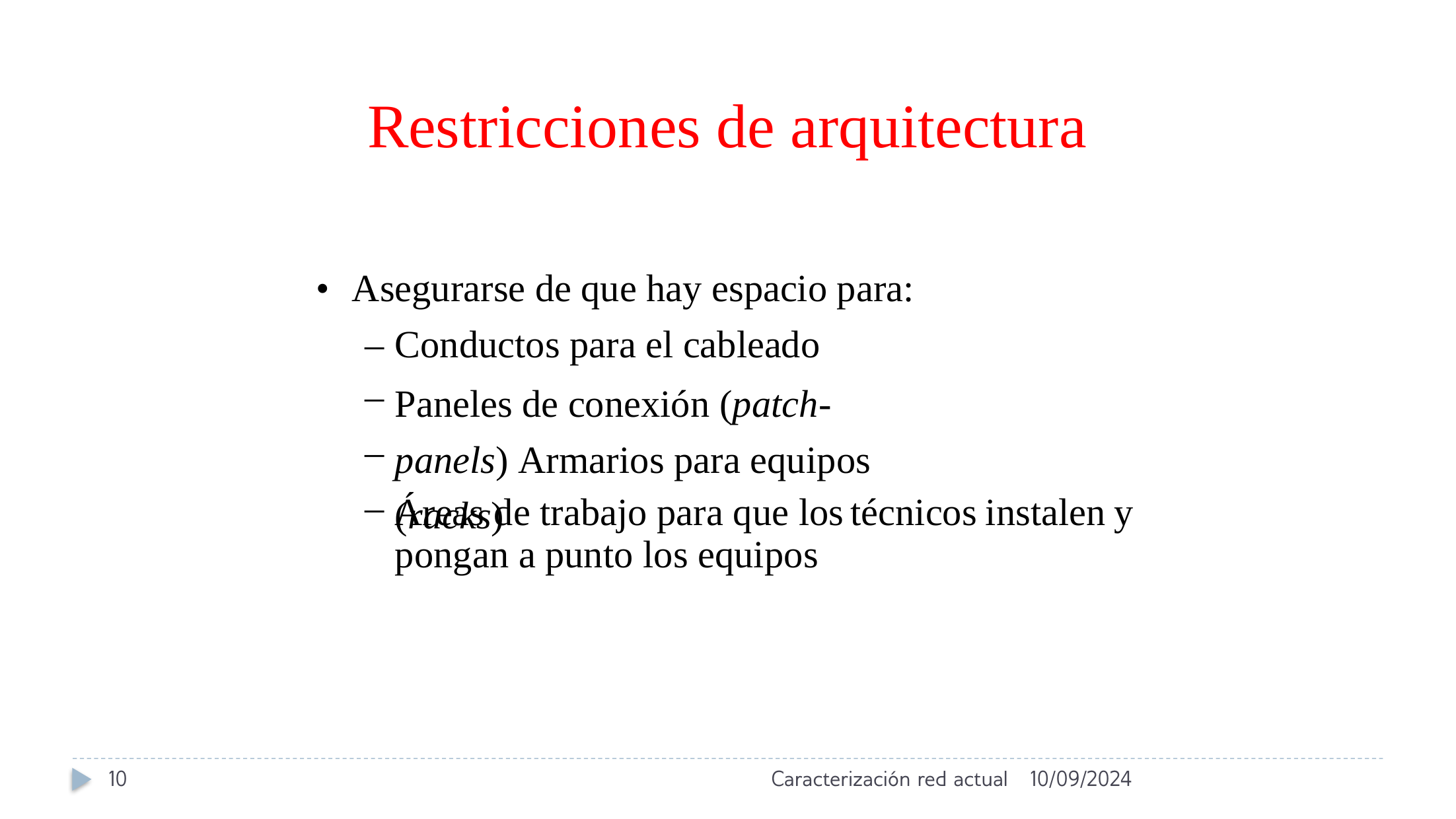

Restricciones de arquitectura
•
Asegurarse de que hay espacio para:
Conductos para el cableado
Paneles de conexión (patch-panels) Armarios para equipos (racks)
–
–
–
–
Áreas de trabajo para que los
pongan a punto los equipos
técnicos
instalen
y

10
Caracterización red actual
10/09/2024